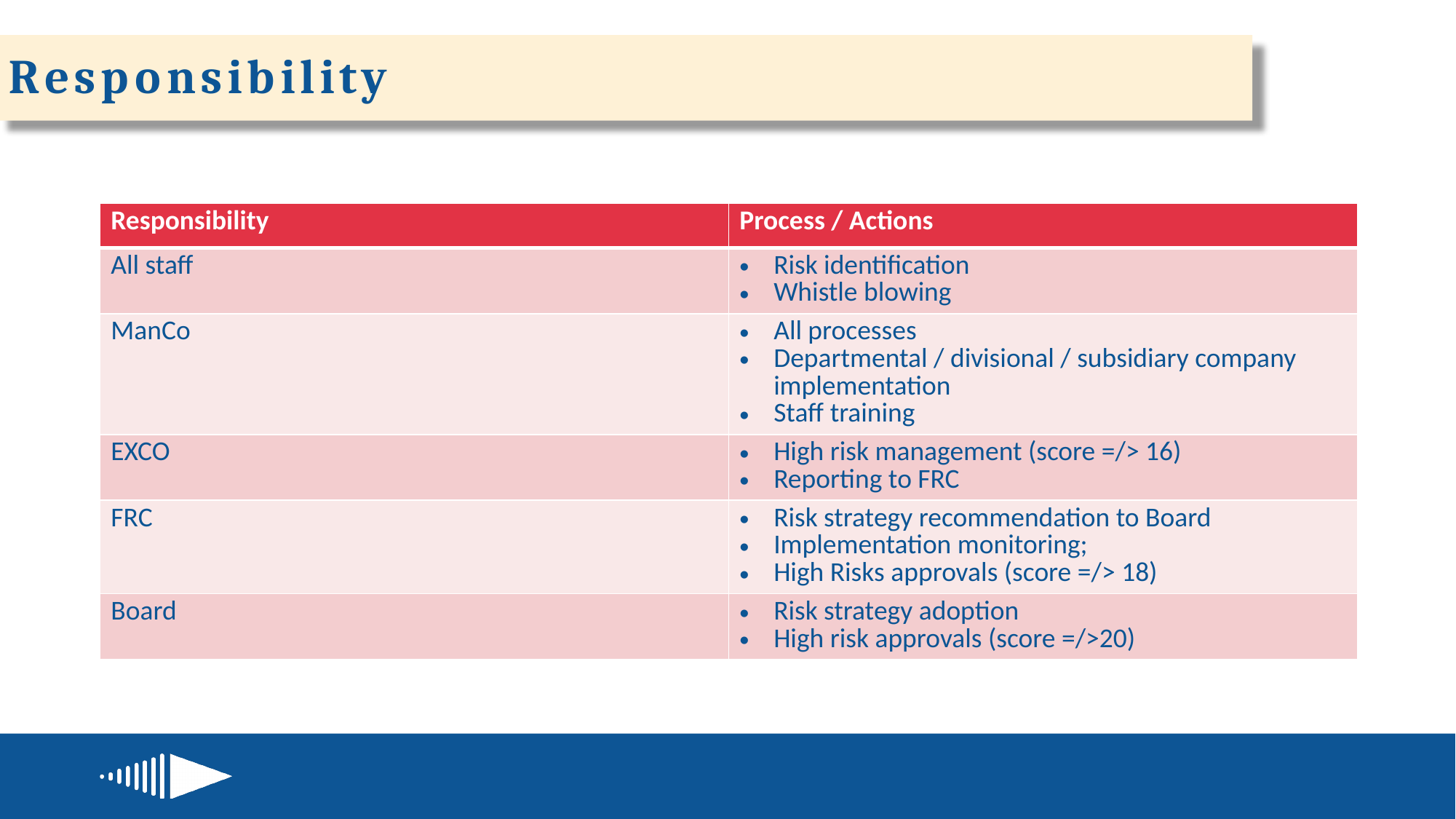

# Responsibility
| Responsibility | Process / Actions |
| --- | --- |
| All staff | Risk identification Whistle blowing |
| ManCo | All processes Departmental / divisional / subsidiary company implementation Staff training |
| EXCO | High risk management (score =/> 16) Reporting to FRC |
| FRC | Risk strategy recommendation to Board Implementation monitoring; High Risks approvals (score =/> 18) |
| Board | Risk strategy adoption High risk approvals (score =/>20) |